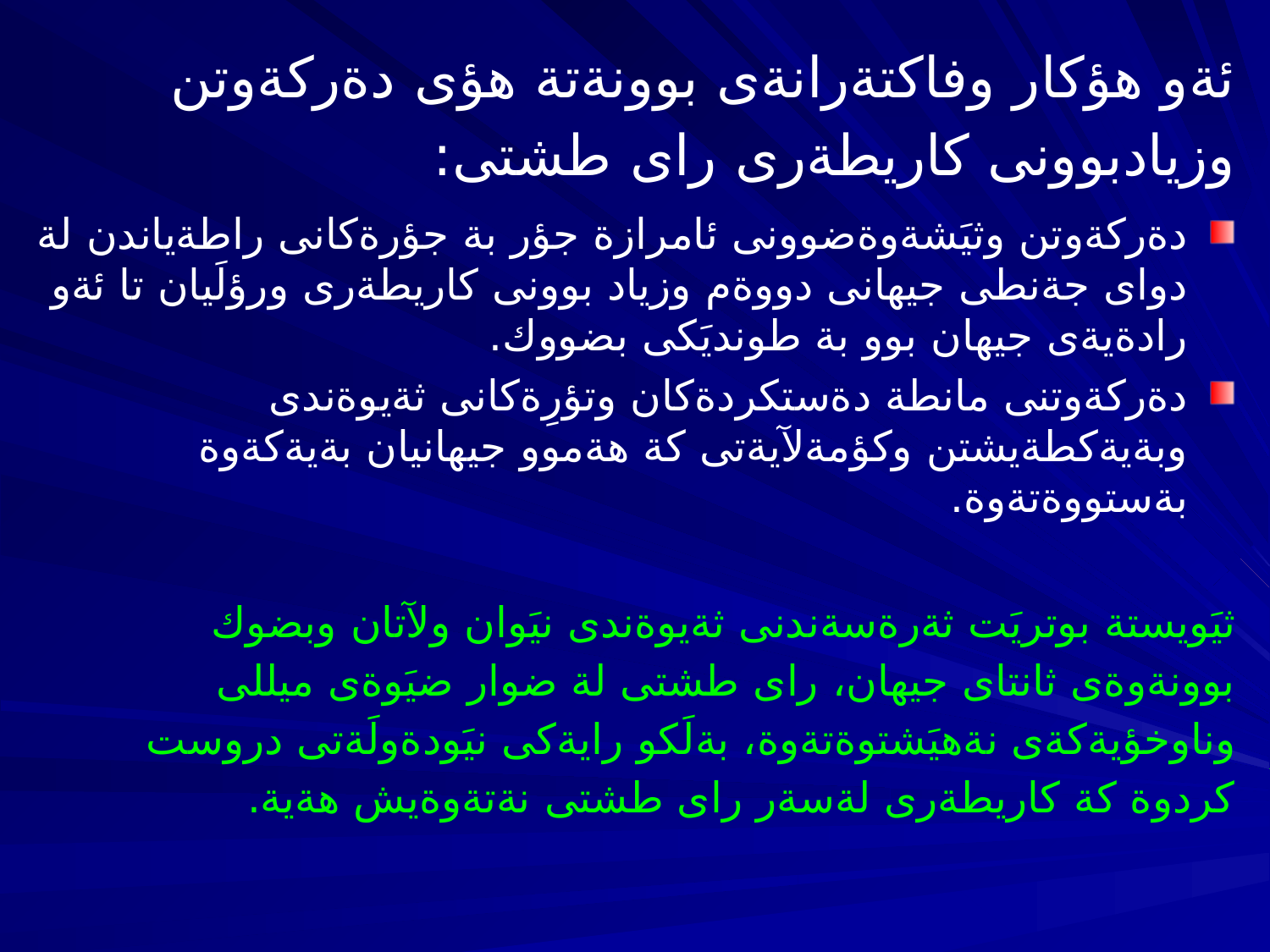

# ئةو هؤكار وفاكتةرانةى بوونةتة هؤى دةركةوتن وزيادبوونى كاريطةرى راى طشتى:
دةركةوتن وثيَشةوةضوونى ئامرازة جؤر بة جؤرةكانى راطةياندن لة دواى جةنطى جيهانى دووةم وزياد بوونى كاريطةرى ورؤلَيان تا ئةو رادةيةى جيهان بوو بة طونديَكى بضووك.
دةركةوتنى مانطة دةستكردةكان وتؤرِةكانى ثةيوةندى وبةيةكطةيشتن وكؤمةلآيةتى كة هةموو جيهانيان بةيةكةوة بةستووةتةوة.

ثيَويستة بوتريَت ثةرةسةندنى ثةيوةندى نيَوان ولآتان وبضوك بوونةوةى ثانتاى جيهان، راى طشتى لة ضوار ضيَوةى ميللى وناوخؤيةكةى نةهيَشتوةتةوة، بةلَكو رايةكى نيَودةولَةتى دروست كردوة كة كاريطةرى لةسةر راى طشتى نةتةوةيش هةية.